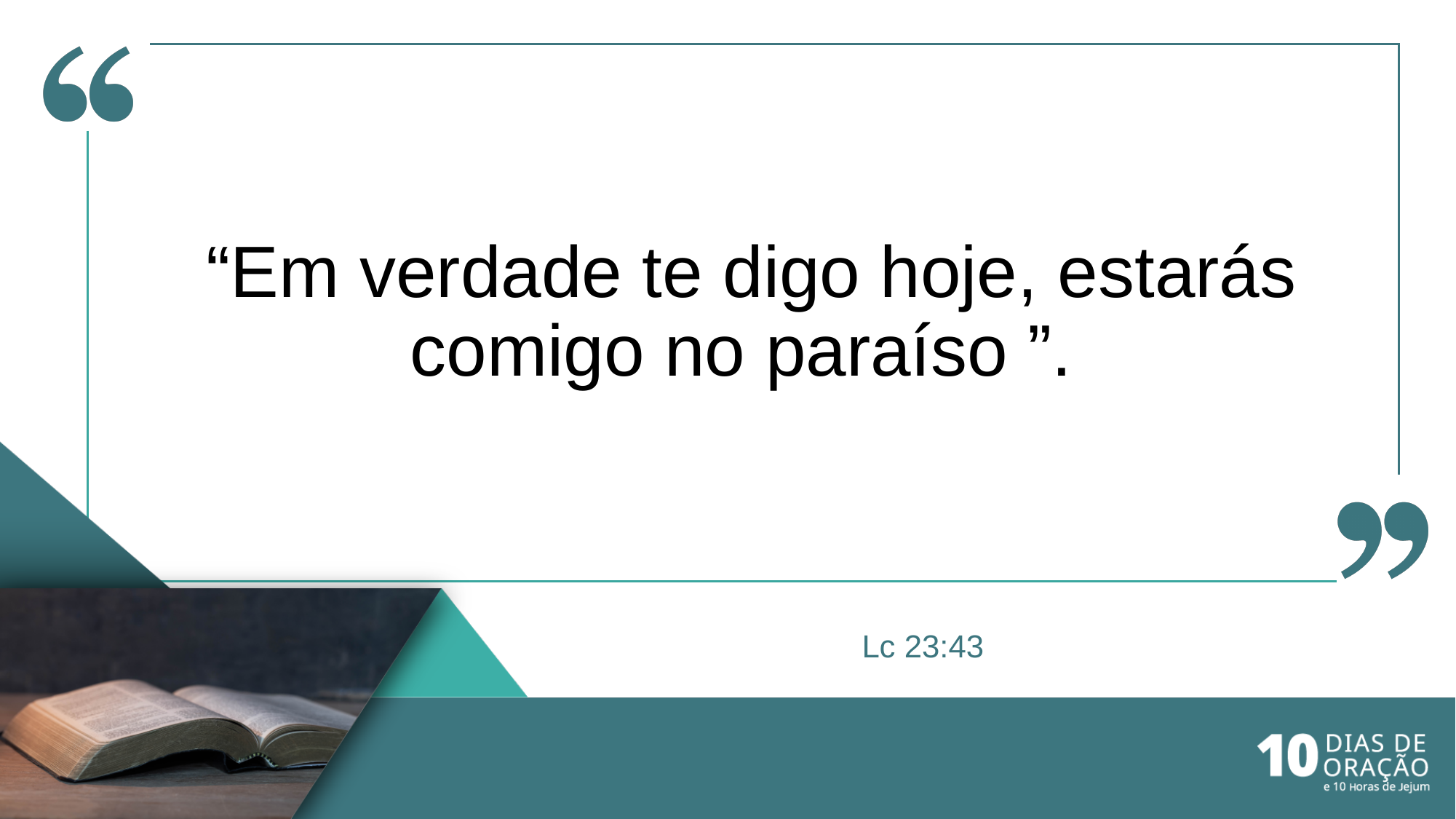

“Em verdade te digo hoje, estarás comigo no paraíso ”.
# Lc 23:43